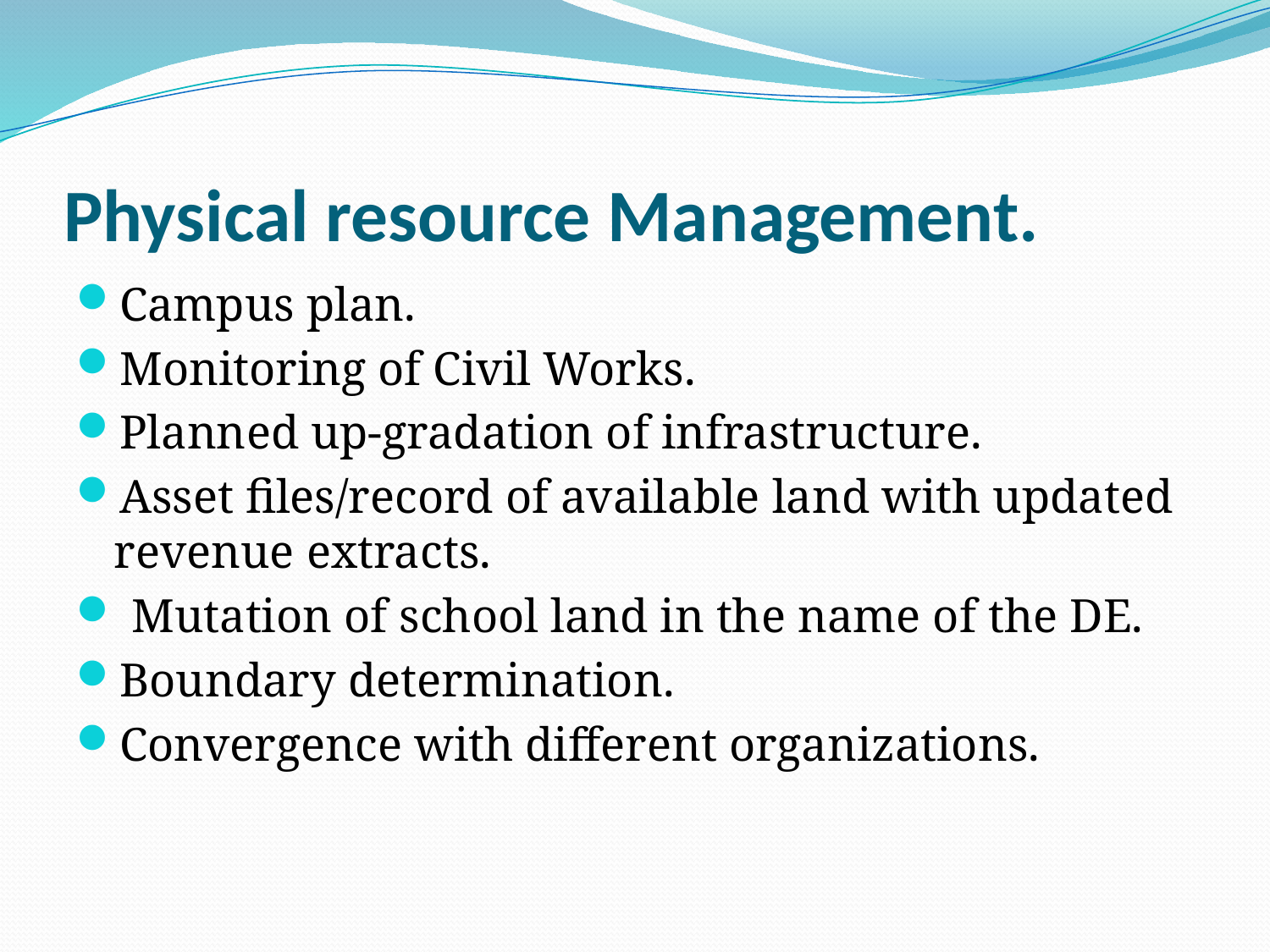

# Physical resource Management.
Campus plan.
Monitoring of Civil Works.
Planned up-gradation of infrastructure.
Asset files/record of available land with updated revenue extracts.
 Mutation of school land in the name of the DE.
Boundary determination.
Convergence with different organizations.